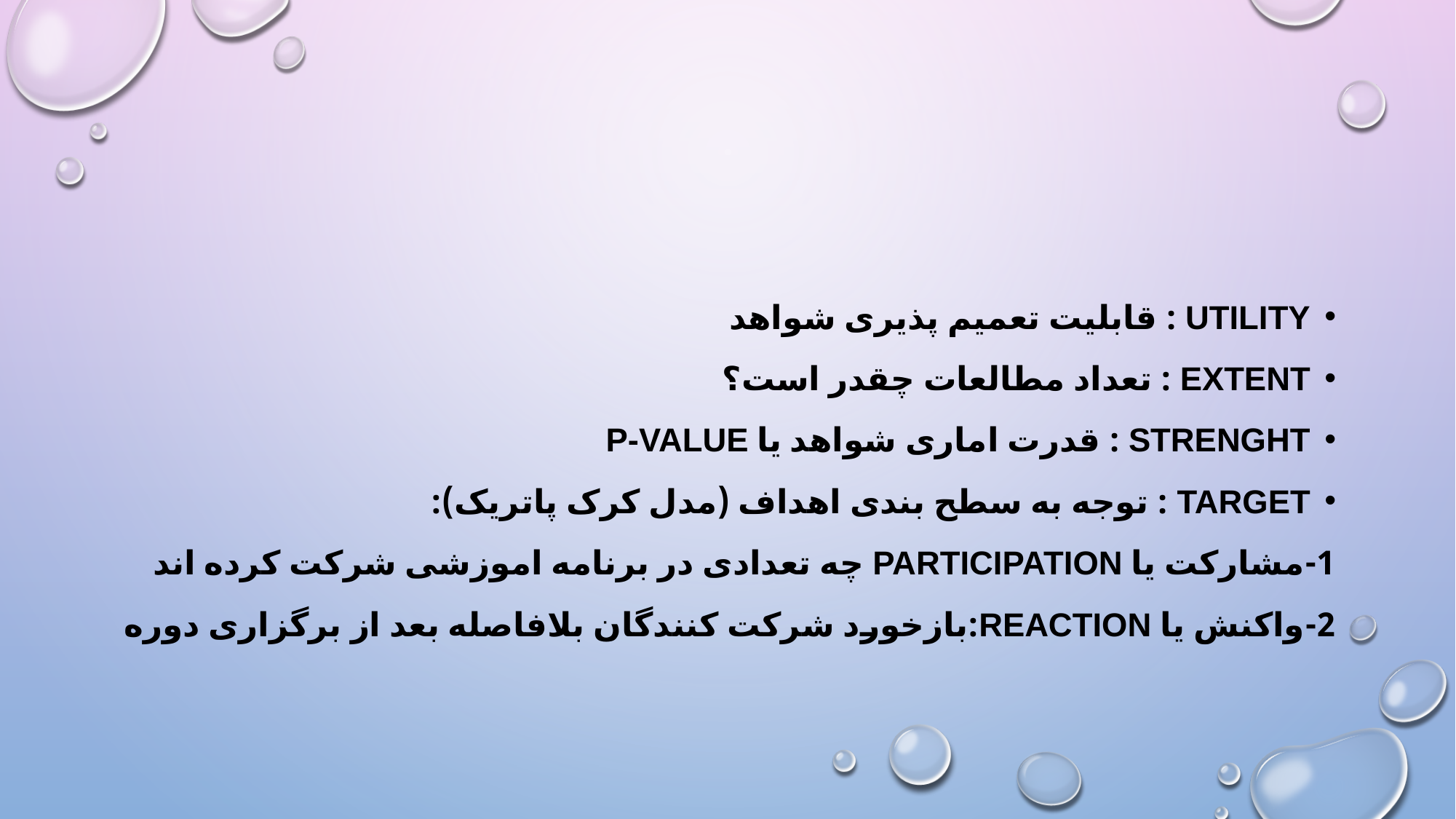

#
Utility : قابلیت تعمیم پذیری شواهد
Extent : تعداد مطالعات چقدر است؟
Strenght : قدرت اماری شواهد یا p-value
Target : توجه به سطح بندی اهداف (مدل کرک پاتریک):
1-مشارکت یا participation چه تعدادی در برنامه اموزشی شرکت کرده اند
2-واکنش یا reaction:بازخورد شرکت کنندگان بلافاصله بعد از برگزاری دوره